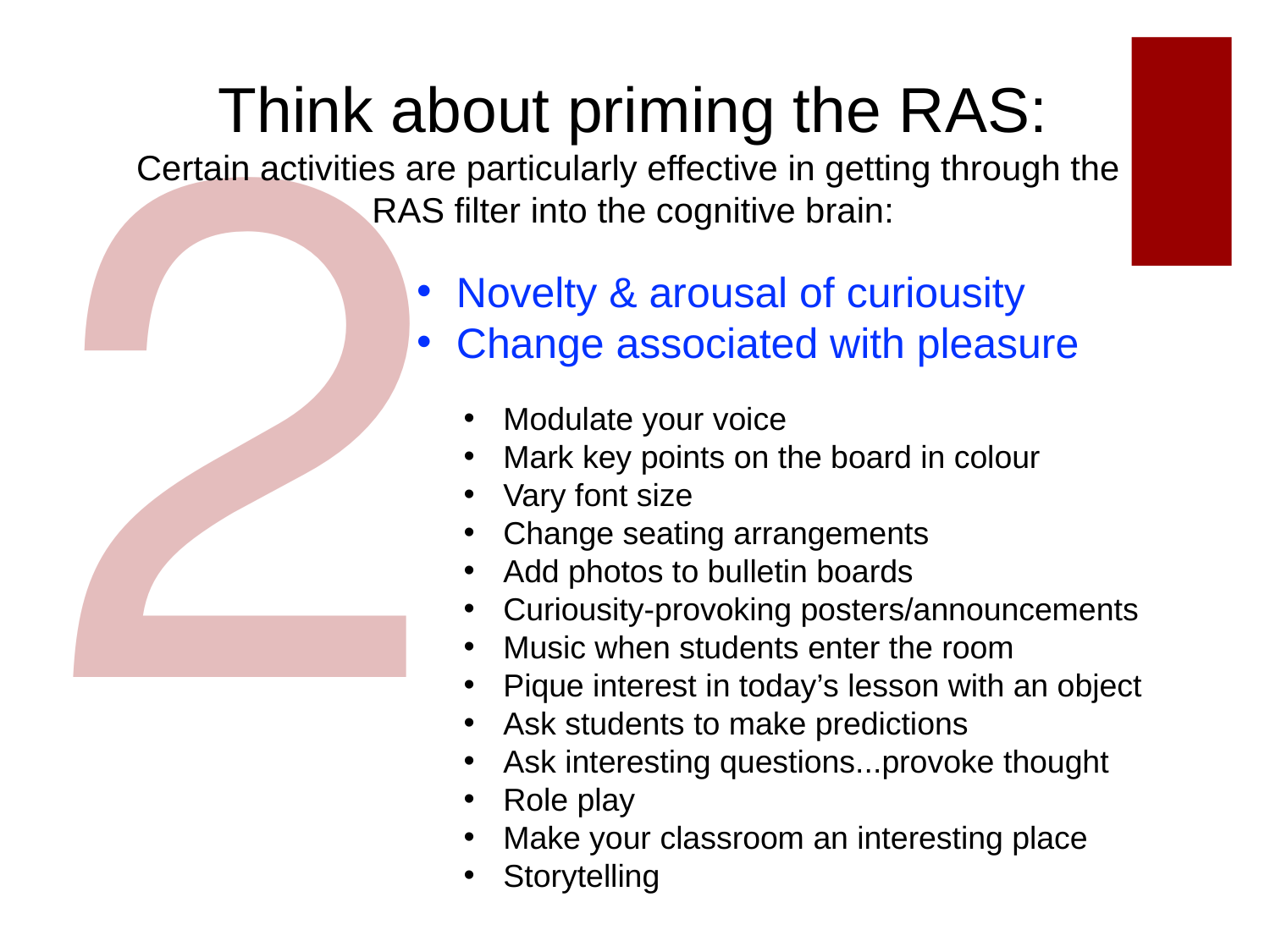

2
Think about priming the RAS:
Certain activities are particularly effective in getting through the
RAS filter into the cognitive brain:
Novelty & arousal of curiousity
Change associated with pleasure
Modulate your voice
Mark key points on the board in colour
Vary font size
Change seating arrangements
Add photos to bulletin boards
Curiousity-provoking posters/announcements
Music when students enter the room
Pique interest in today’s lesson with an object
Ask students to make predictions
Ask interesting questions...provoke thought
Role play
Make your classroom an interesting place
Storytelling